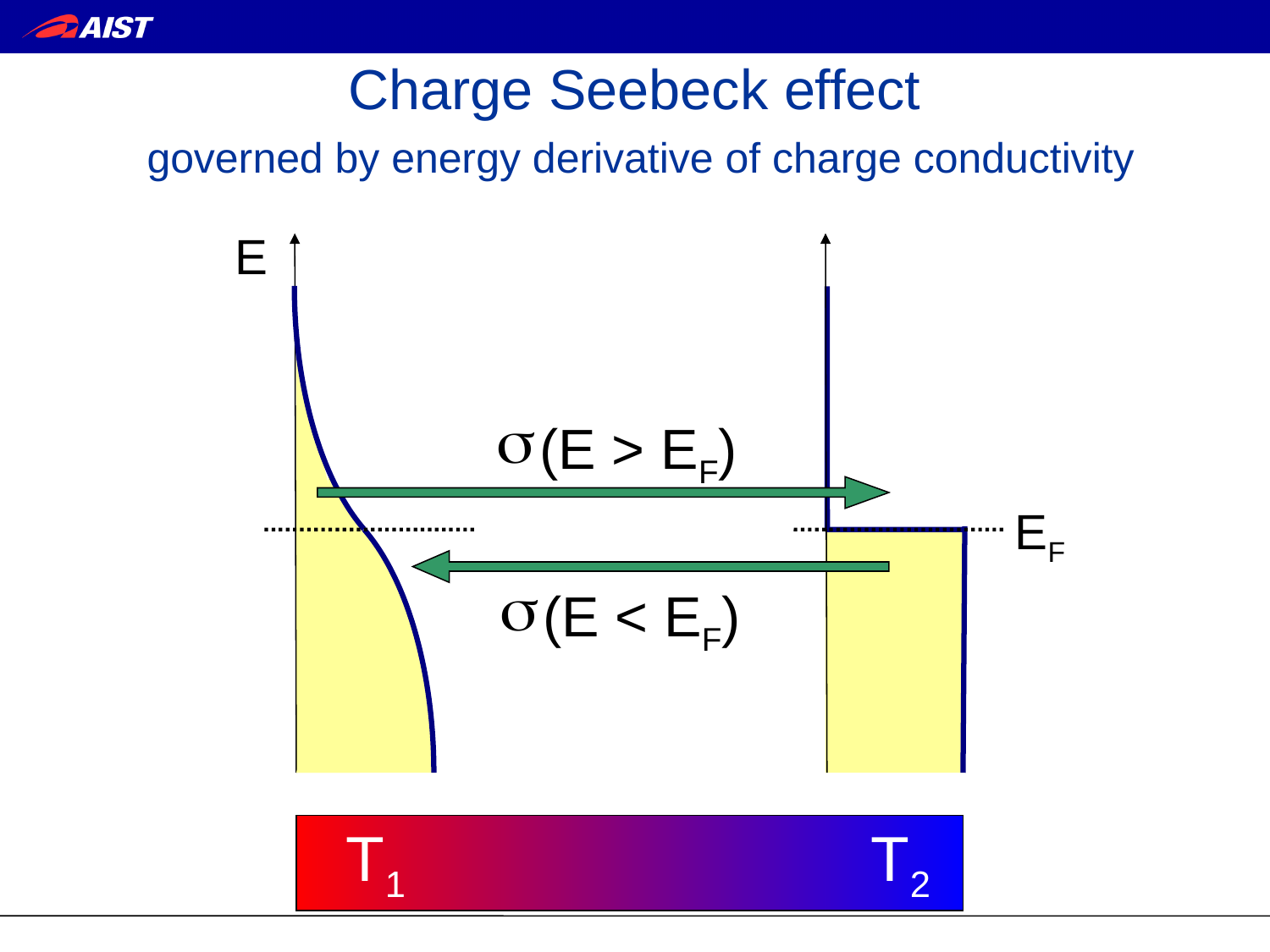

Charge Seebeck effect
 governed by energy derivative of charge conductivity
E

σ
(E > EF)

EF

σ
(E < EF)
 T1                           T2